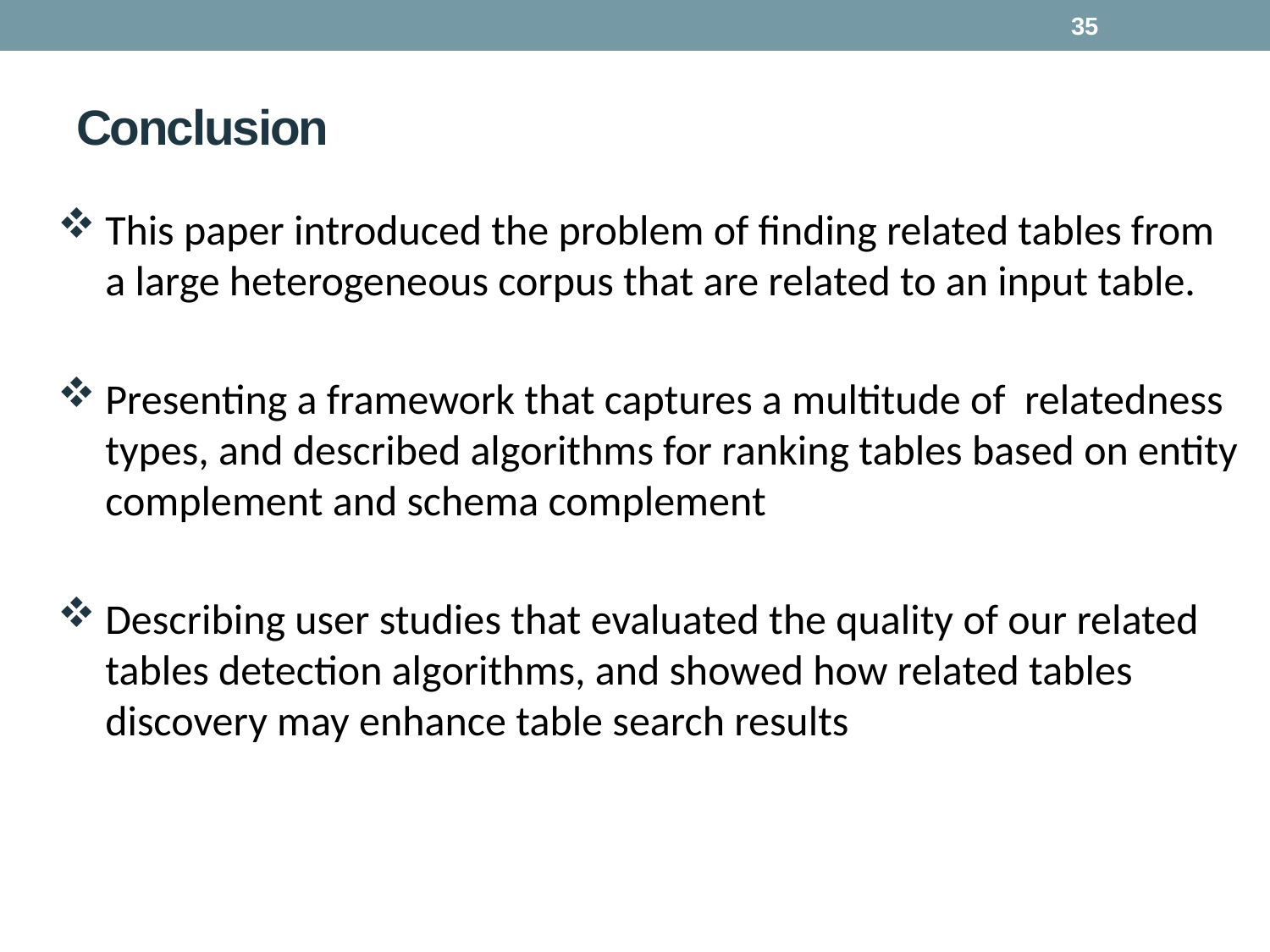

35
# Conclusion
This paper introduced the problem of finding related tables from a large heterogeneous corpus that are related to an input table.

Presenting a framework that captures a multitude of  relatedness types, and described algorithms for ranking tables based on entity complement and schema complement

Describing user studies that evaluated the quality of our related tables detection algorithms, and showed how related tables discovery may enhance table search results